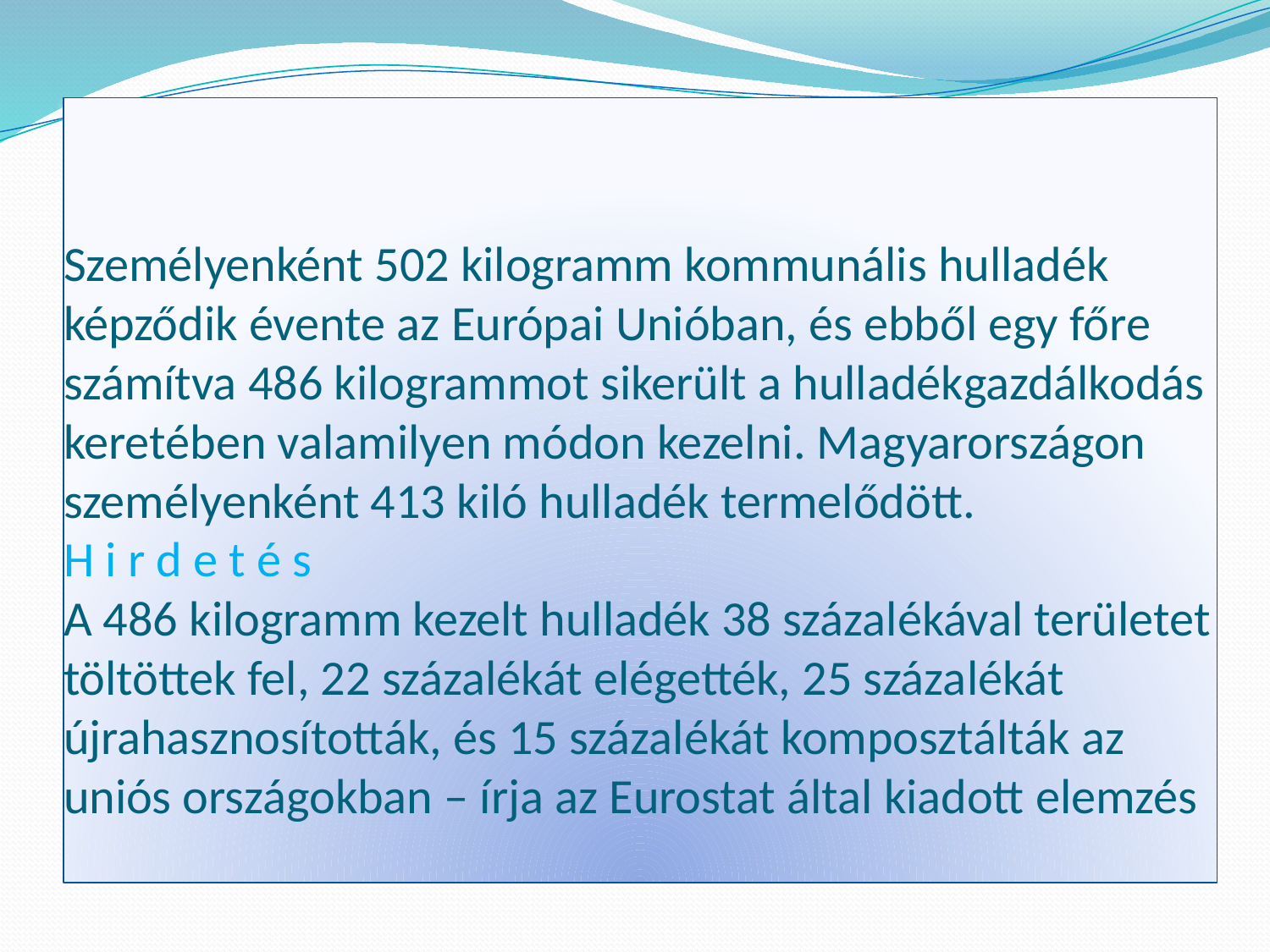

# Személyenként 502 kilogramm kommunális hulladék képződik évente az Európai Unióban, és ebből egy főre számítva 486 kilogrammot sikerült a hulladékgazdálkodás keretében valamilyen módon kezelni. Magyarországon személyenként 413 kiló hulladék termelődött. H i r d e t é s A 486 kilogramm kezelt hulladék 38 százalékával területet töltöttek fel, 22 százalékát elégették, 25 százalékát újrahasznosították, és 15 százalékát komposztálták az uniós országokban – írja az Eurostat által kiadott elemzés